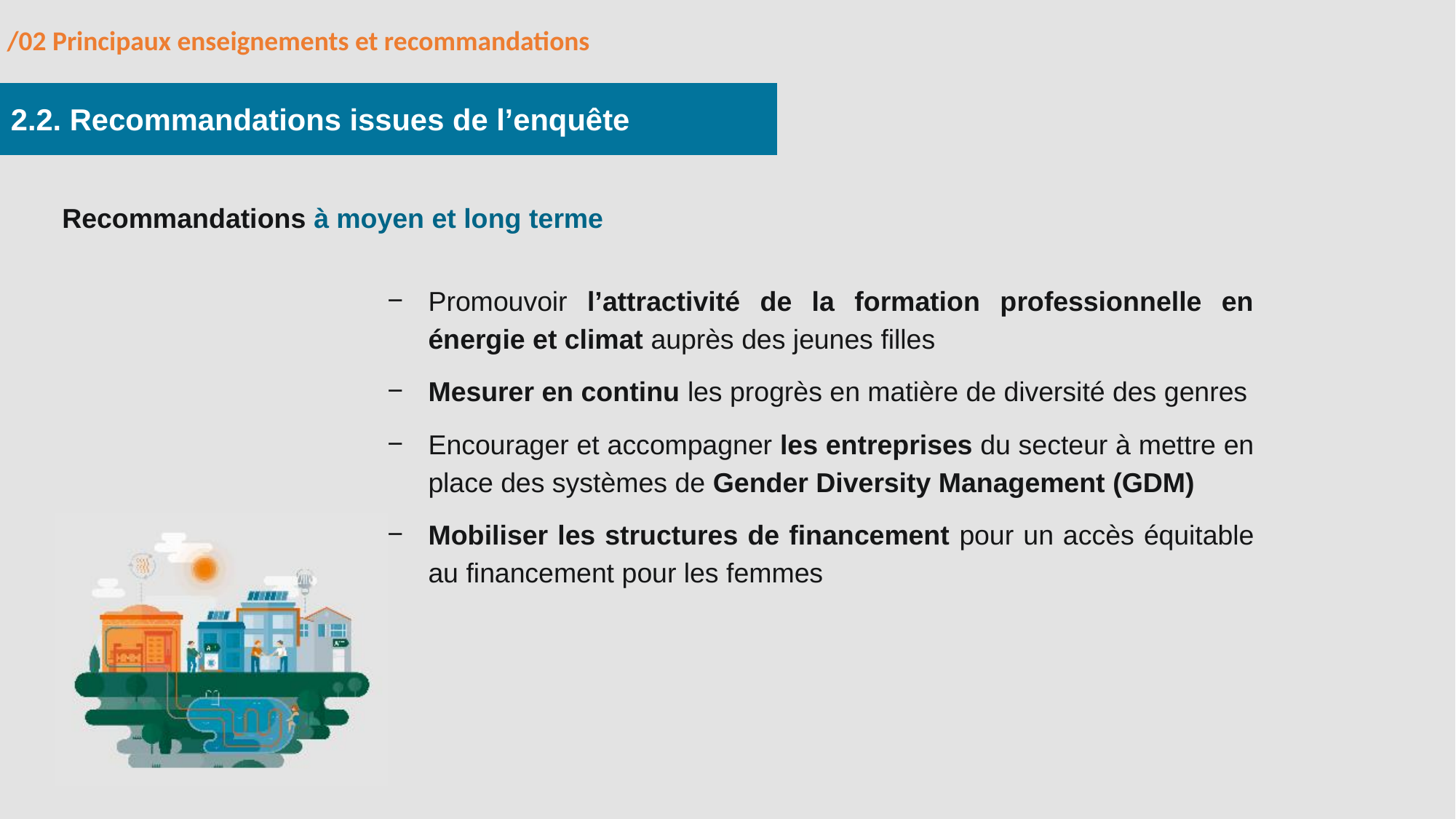

/02 Principaux enseignements et recommandations
2.2. Recommandations issues de l’enquête
Recommandations à moyen et long terme
Promouvoir l’attractivité de la formation professionnelle en énergie et climat auprès des jeunes filles
Mesurer en continu les progrès en matière de diversité des genres
Encourager et accompagner les entreprises du secteur à mettre en place des systèmes de Gender Diversity Management (GDM)
Mobiliser les structures de financement pour un accès équitable au financement pour les femmes